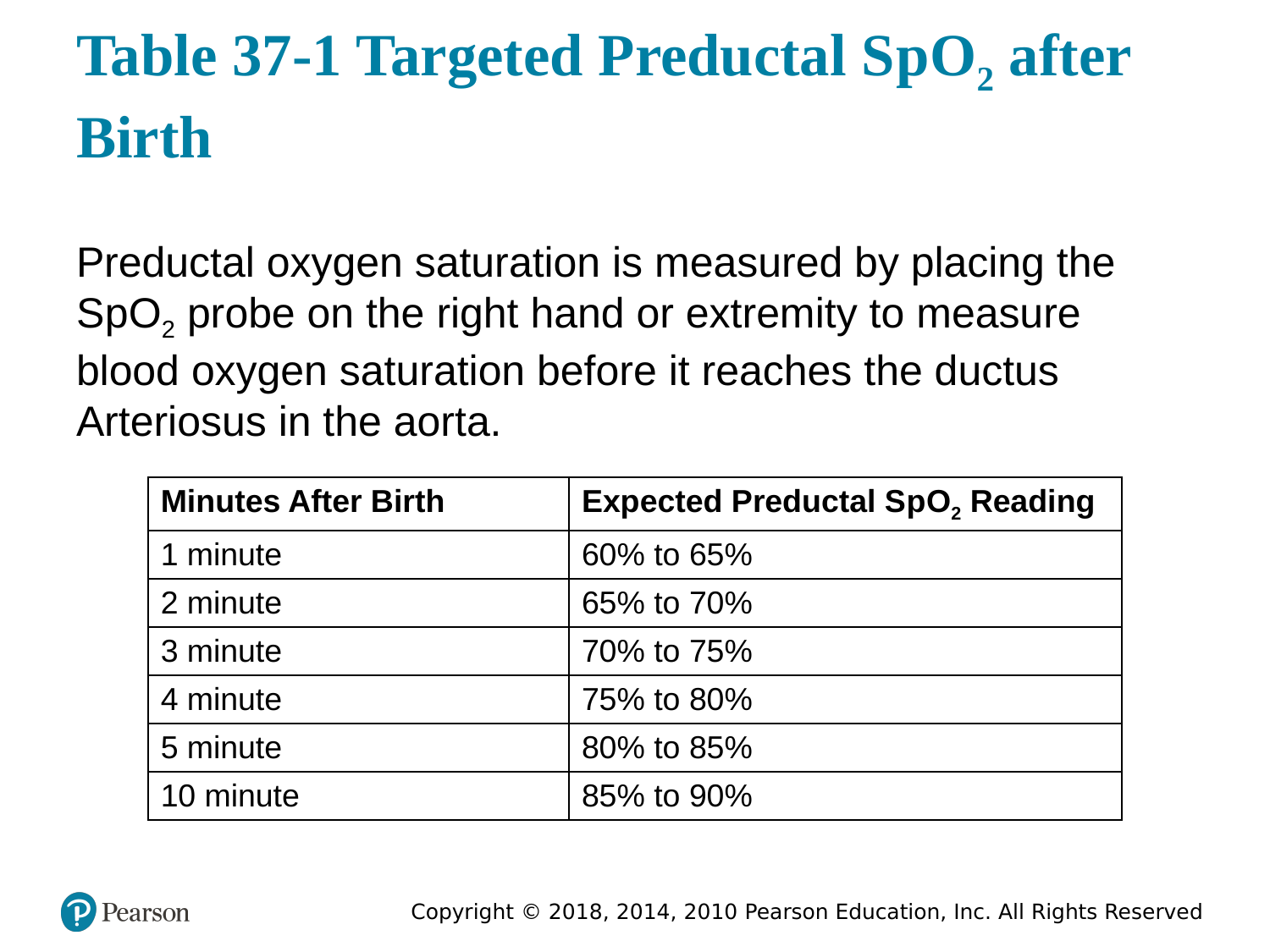

# Table 37-1 Targeted Preductal S p O2 after Birth
Preductal oxygen saturation is measured by placing the S p O2 probe on the right hand or extremity to measure blood oxygen saturation before it reaches the ductus Arteriosus in the aorta.
| Minutes After Birth | Expected Preductal S p O2 Reading |
| --- | --- |
| 1 minute | 60% to 65% |
| 2 minute | 65% to 70% |
| 3 minute | 70% to 75% |
| 4 minute | 75% to 80% |
| 5 minute | 80% to 85% |
| 10 minute | 85% to 90% |